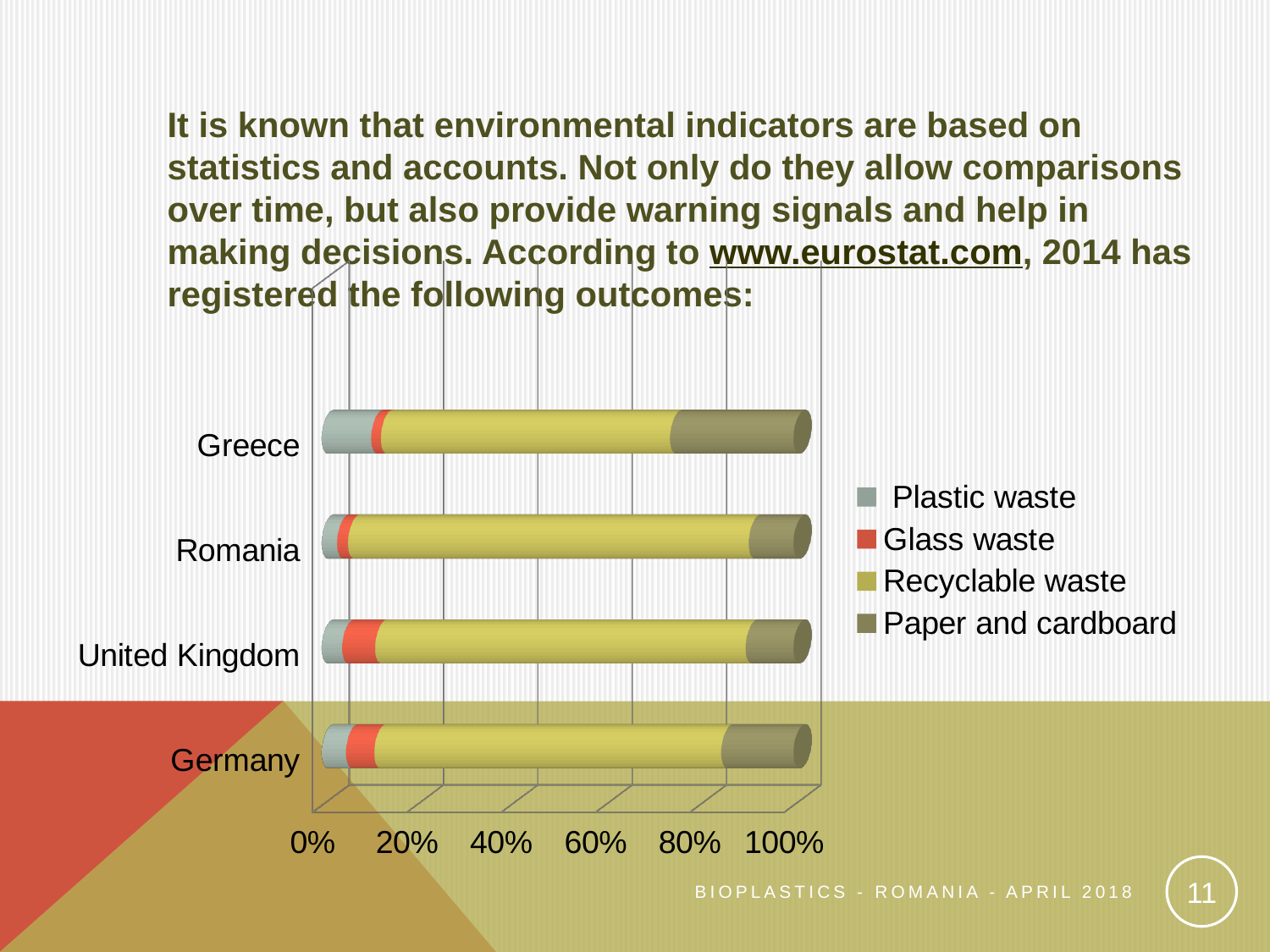

It is known that environmental indicators are based on statistics and accounts. Not only do they allow comparisons over time, but also provide warning signals and help in making decisions. According to www.eurostat.com, 2014 has registered the following outcomes:

[unsupported chart]

11
Bioplastics - Romania - April 2018